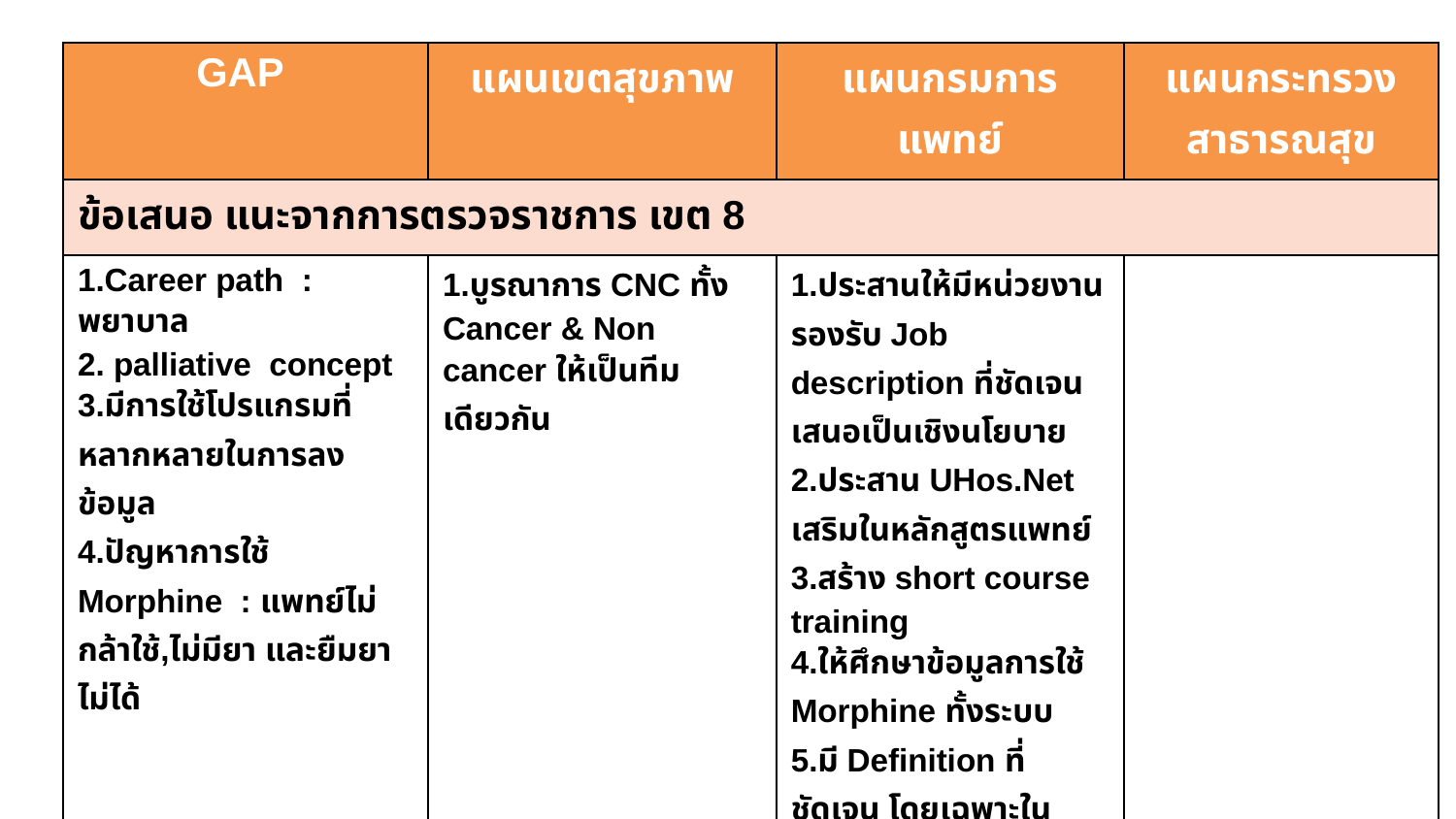

| GAP | แผนเขตสุขภาพ | แผนกรมการแพทย์ | แผนกระทรวงสาธารณสุข |
| --- | --- | --- | --- |
| ข้อเสนอ แนะจากการตรวจราชการ เขต 8 |  |  |  |
| 1.Career path : พยาบาล 2. palliative concept 3.มีการใช้โปรแกรมที่หลากหลายในการลงข้อมูล 4.ปัญหาการใช้ Morphine : แพทย์ไม่กล้าใช้,ไม่มียา และยืมยาไม่ได้ | 1.บูรณาการ CNC ทั้ง Cancer & Non cancer ให้เป็นทีมเดียวกัน | 1.ประสานให้มีหน่วยงานรองรับ Job description ที่ชัดเจน เสนอเป็นเชิงนโยบาย 2.ประสาน UHos.Net เสริมในหลักสูตรแพทย์ 3.สร้าง short course training 4.ให้ศึกษาข้อมูลการใช้ Morphine ทั้งระบบ 5.มี Definition ที่ชัดเจน โดยเฉพาะในกลุ่ม Non cancer |  |